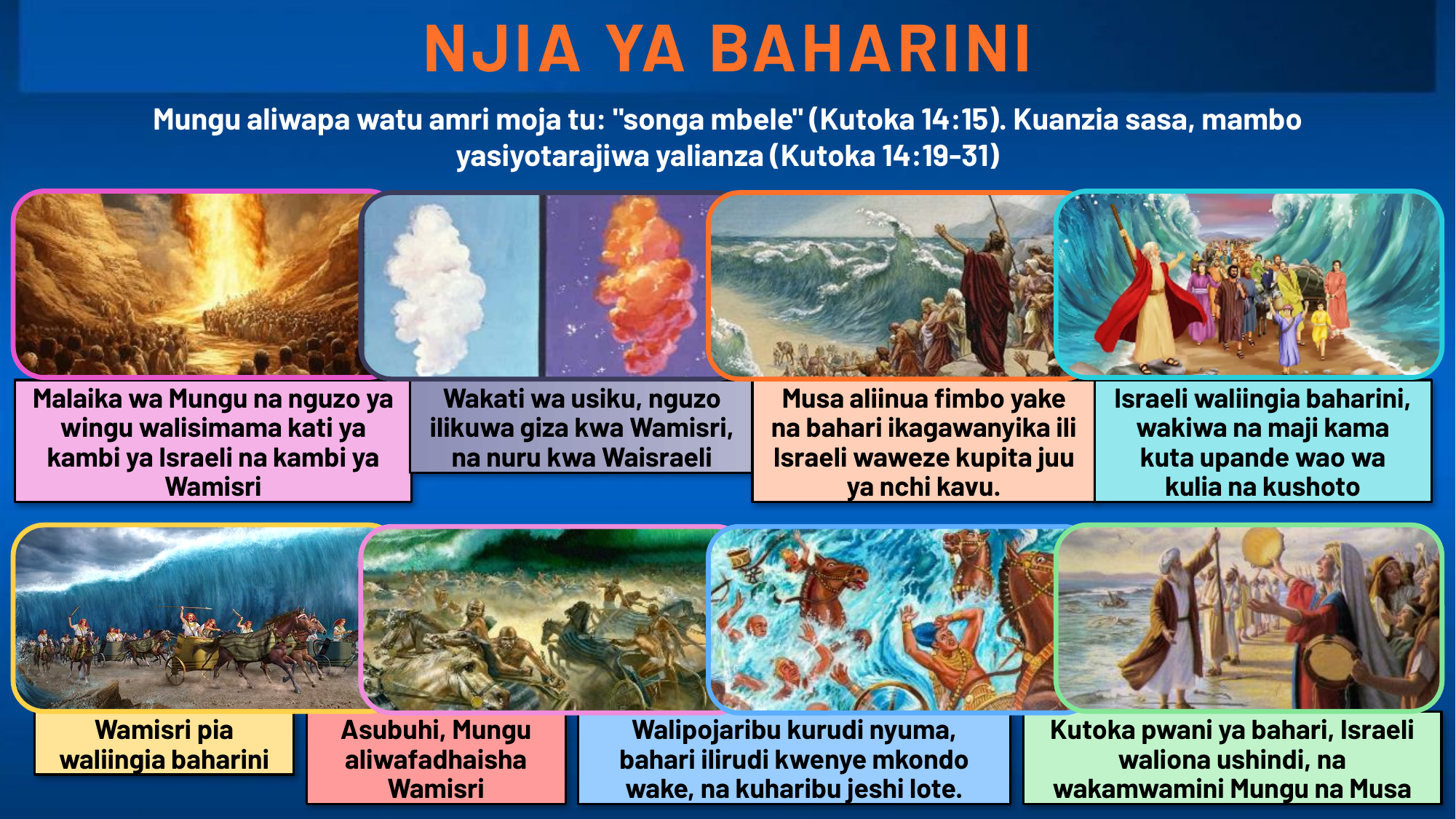

NJIA YA BAHARINI
Mungu aliwapa watu amri moja tu: "songa mbele" (Kutoka 14:15). Kuanzia sasa, mambo yasiyotarajiwa yalianza (Kutoka 14:19-31)

Malaika wa Mungu na nguzo ya wingu walisimama kati ya kambi ya Israeli na kambi ya Wamisri
Wakati wa usiku, nguzo ilikuwa giza kwa Wamisri, na nuru kwa Waisraeli
Musa aliinua fimbo yake na bahari ikagawanyika ili Israeli waweze kupita juu ya nchi kavu.
Israeli waliingia baharini, wakiwa na maji kama kuta upande wao wa kulia na kushoto

Wamisri pia waliingia baharini
Asubuhi, Mungu aliwafadhaisha Wamisri
Walipojaribu kurudi nyuma, bahari ilirudi kwenye mkondo wake, na kuharibu jeshi lote.
Kutoka pwani ya bahari, Israeli waliona ushindi, na wakamwamini Mungu na Musa